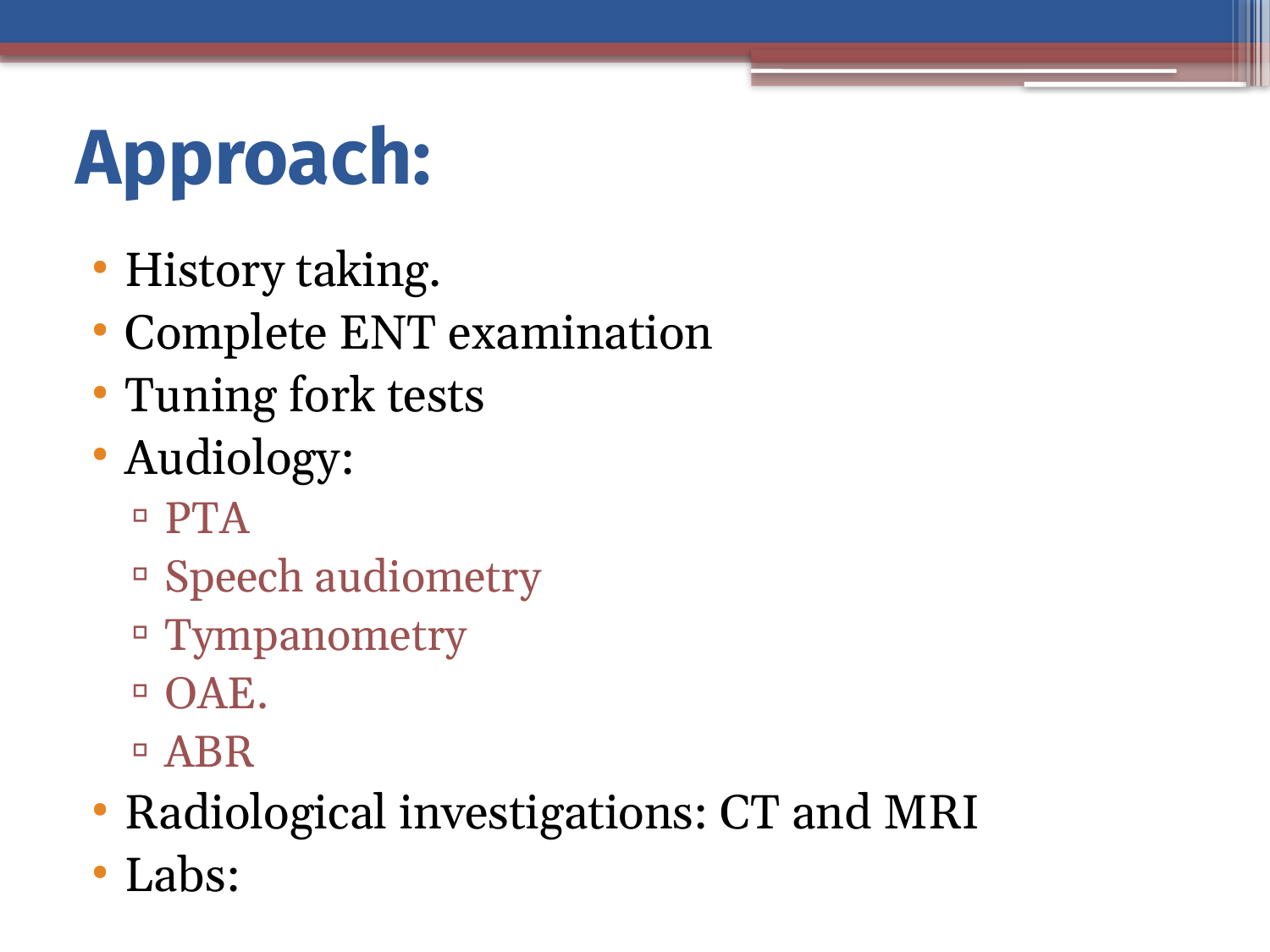

# Approach:
History taking.
Complete ENT examination
Tuning fork tests
Audiology:
PTA
Speech audiometry
Tympanometry
OAE.
ABR
Radiological investigations: CT and MRI
Labs: